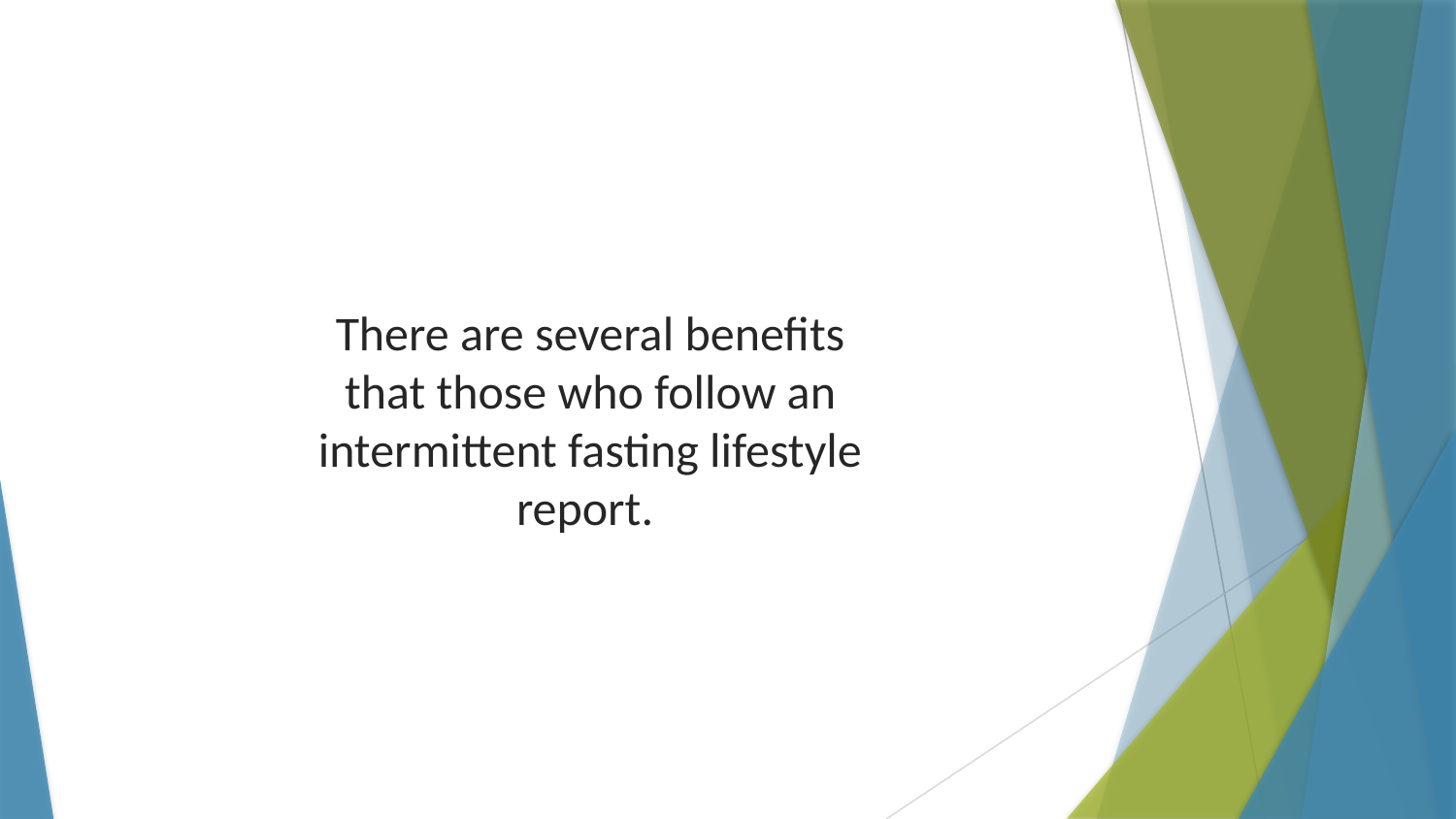

There are several benefits that those who follow an intermittent fasting lifestyle report.